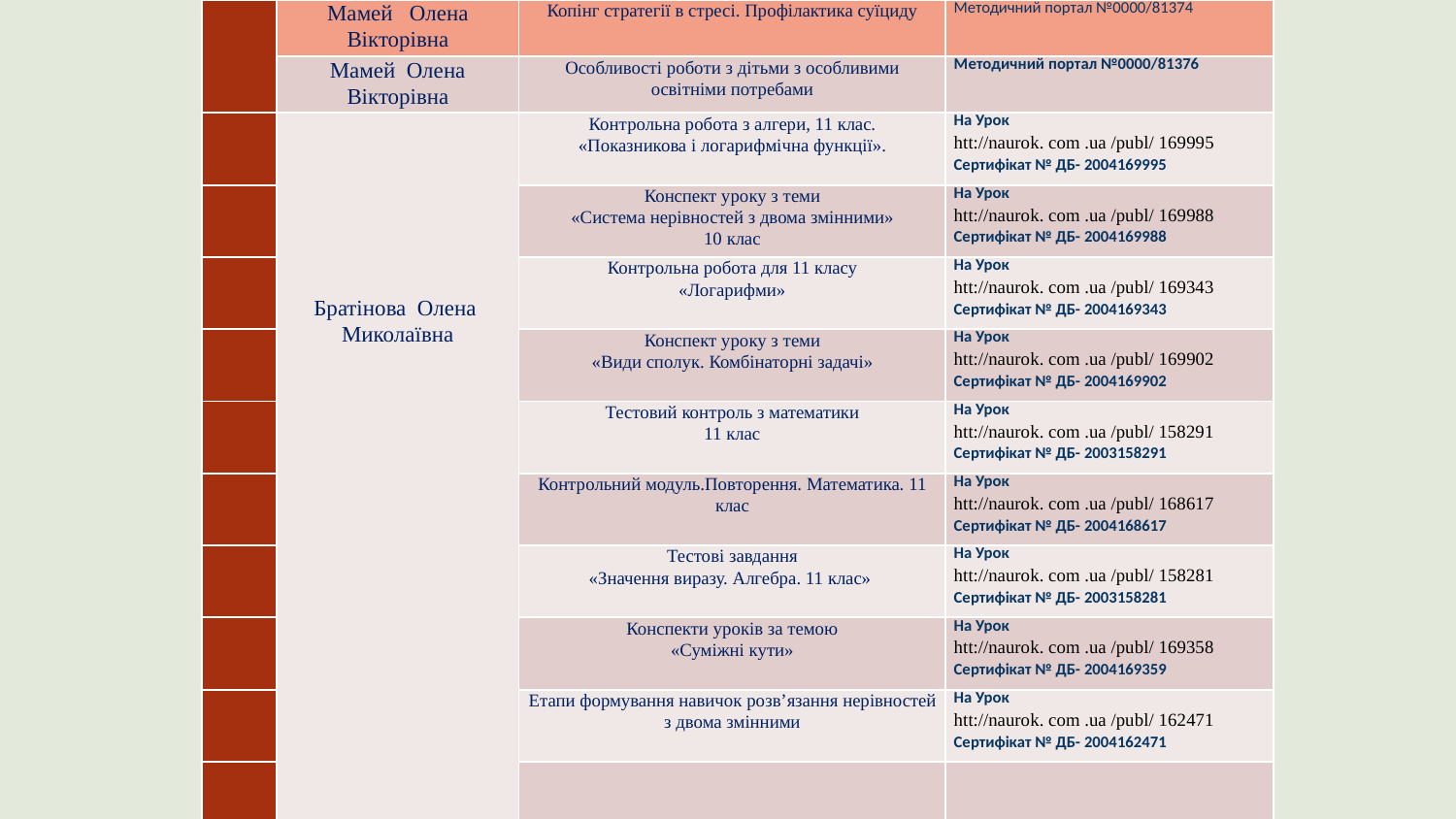

|  | Мамей Олена Вікторівна | Копінг стратегії в стресі. Профілактика суїциду | Методичний портал №0000/81374 |
| --- | --- | --- | --- |
|  | Мамей Олена Вікторівна | Особливості роботи з дітьми з особливими освітніми потребами | Методичний портал №0000/81376 |
|  | Братінова Олена Миколаївна | Контрольна робота з алгери, 11 клас. «Показникова і логарифмічна функції». | На Урок htt://naurok. com .ua /publ/ 169995 Сертифікат № ДБ- 2004169995 |
|  |  | Конспект уроку з теми «Система нерівностей з двома змінними» 10 клас | На Урок htt://naurok. com .ua /publ/ 169988 Сертифікат № ДБ- 2004169988 |
|  |  | Контрольна робота для 11 класу «Логарифми» | На Урок htt://naurok. com .ua /publ/ 169343 Сертифікат № ДБ- 2004169343 |
|  |  | Конспект уроку з теми «Види сполук. Комбінаторні задачі» | На Урок htt://naurok. com .ua /publ/ 169902 Сертифікат № ДБ- 2004169902 |
|  |  | Тестовий контроль з математики 11 клас | На Урок htt://naurok. com .ua /publ/ 158291 Сертифікат № ДБ- 2003158291 |
|  |  | Контрольний модуль.Повторення. Математика. 11 клас | На Урок htt://naurok. com .ua /publ/ 168617 Сертифікат № ДБ- 2004168617 |
|  |  | Тестові завдання «Значення виразу. Алгебра. 11 клас» | На Урок htt://naurok. com .ua /publ/ 158281 Сертифікат № ДБ- 2003158281 |
|  |  | Конспекти уроків за темою «Суміжні кути» | На Урок htt://naurok. com .ua /publ/ 169358 Сертифікат № ДБ- 2004169359 |
|  |  | Етапи формування навичок розв’язання нерівностей з двома змінними | На Урок htt://naurok. com .ua /publ/ 162471 Сертифікат № ДБ- 2004162471 |
|  |  |  |  |
#